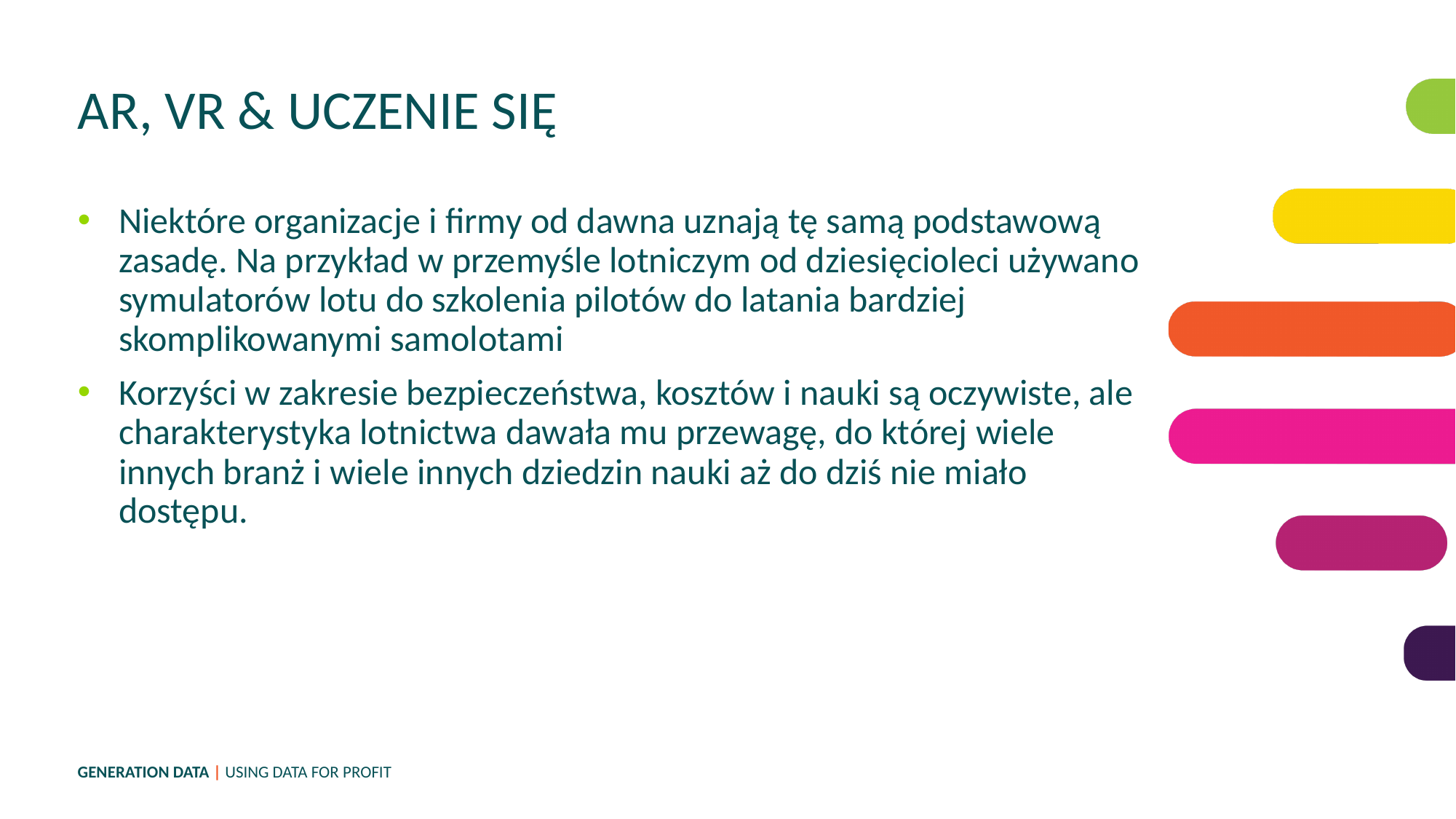

AR, VR & UCZENIE SIĘ

Niektóre organizacje i firmy od dawna uznają tę samą podstawową zasadę. Na przykład w przemyśle lotniczym od dziesięcioleci używano symulatorów lotu do szkolenia pilotów do latania bardziej skomplikowanymi samolotami
Korzyści w zakresie bezpieczeństwa, kosztów i nauki są oczywiste, ale charakterystyka lotnictwa dawała mu przewagę, do której wiele innych branż i wiele innych dziedzin nauki aż do dziś nie miało dostępu.